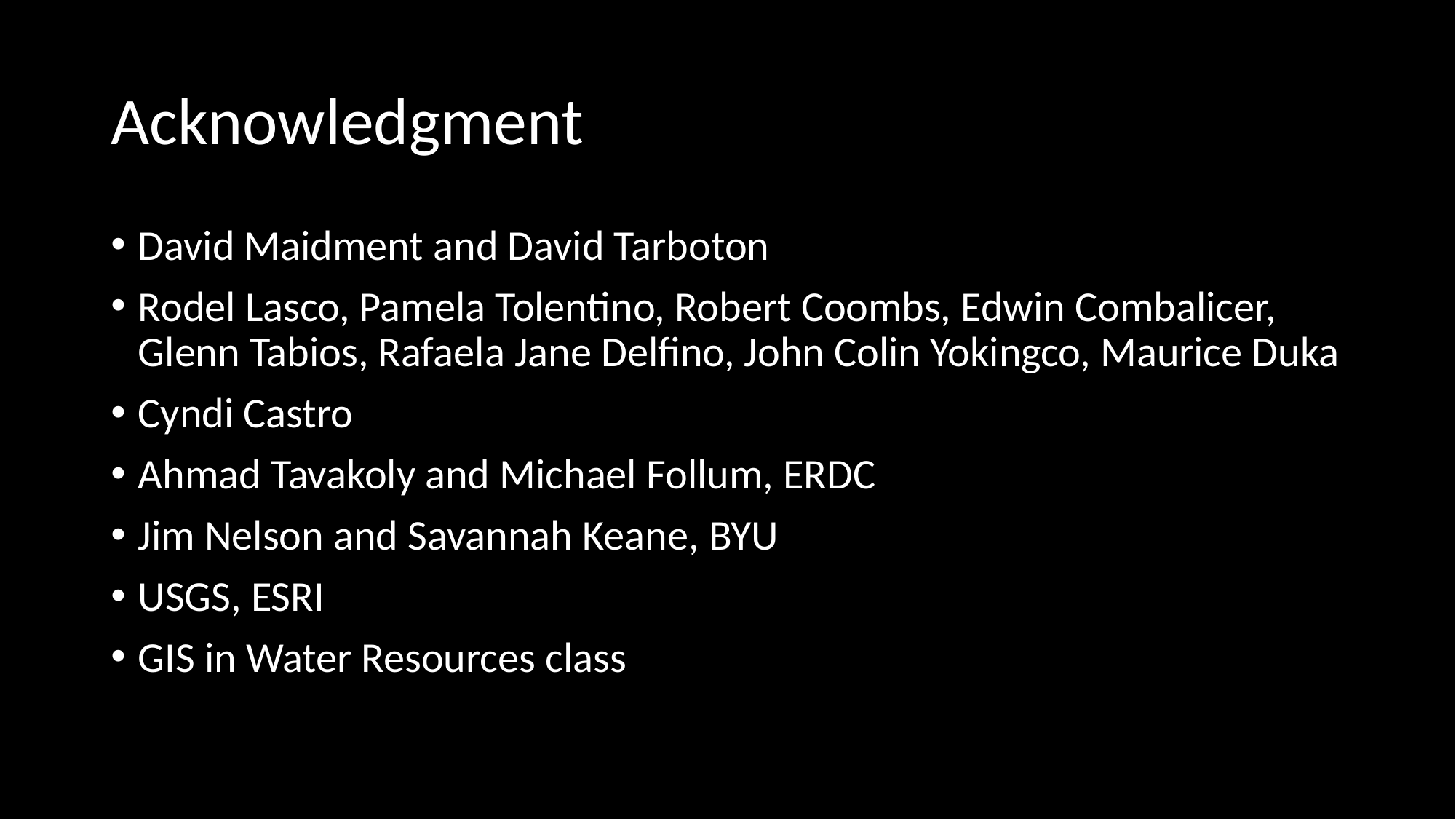

# Acknowledgment
David Maidment and David Tarboton
Rodel Lasco, Pamela Tolentino, Robert Coombs, Edwin Combalicer, Glenn Tabios, Rafaela Jane Delfino, John Colin Yokingco, Maurice Duka
Cyndi Castro
Ahmad Tavakoly and Michael Follum, ERDC
Jim Nelson and Savannah Keane, BYU
USGS, ESRI
GIS in Water Resources class